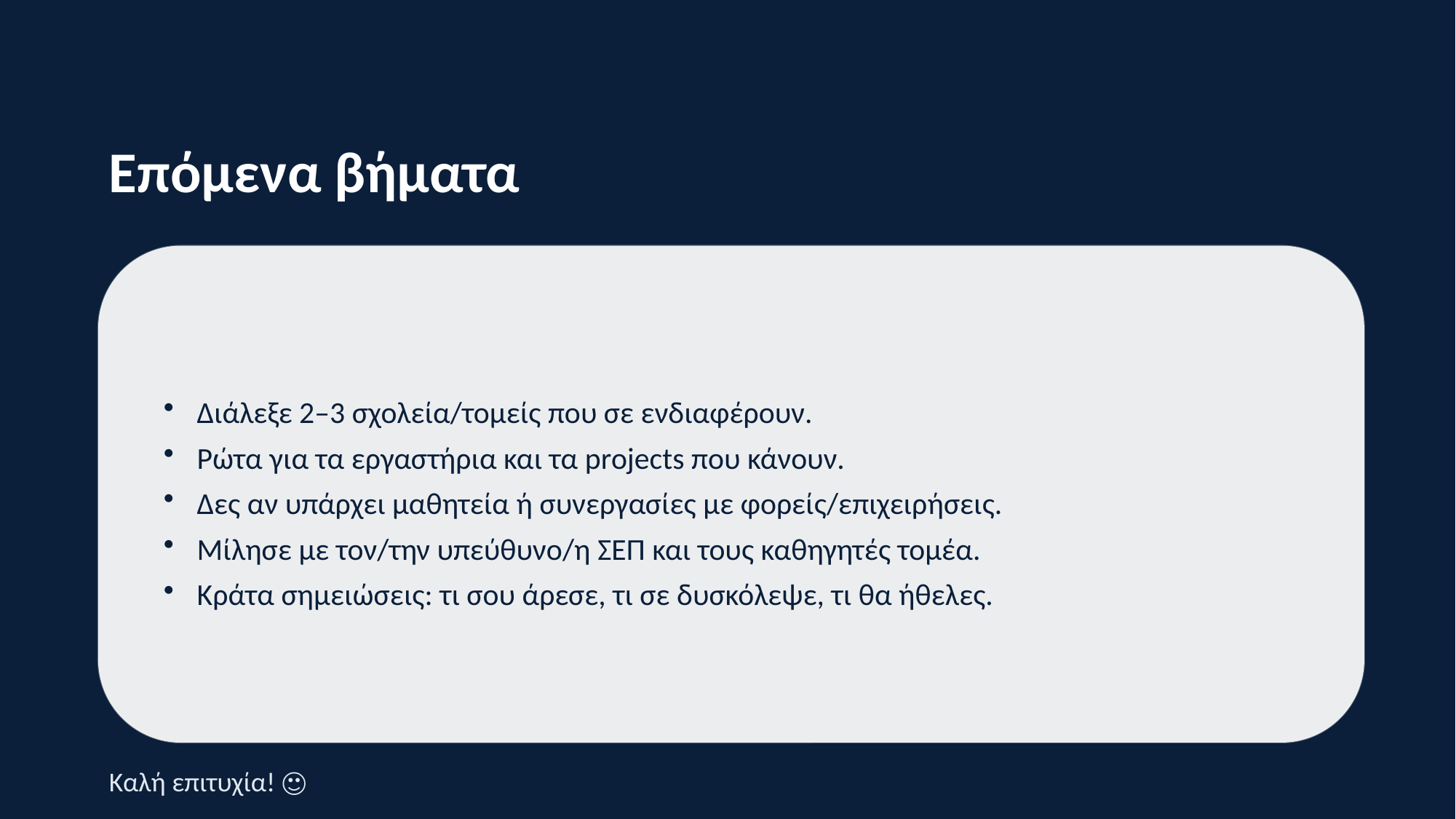

Επόμενα βήματα

Διάλεξε 2–3 σχολεία/τομείς που σε ενδιαφέρουν.
Ρώτα για τα εργαστήρια και τα projects που κάνουν.
Δες αν υπάρχει μαθητεία ή συνεργασίες με φορείς/επιχειρήσεις.
Μίλησε με τον/την υπεύθυνο/η ΣΕΠ και τους καθηγητές τομέα.
Κράτα σημειώσεις: τι σου άρεσε, τι σε δυσκόλεψε, τι θα ήθελες.
Καλή επιτυχία! 🙂